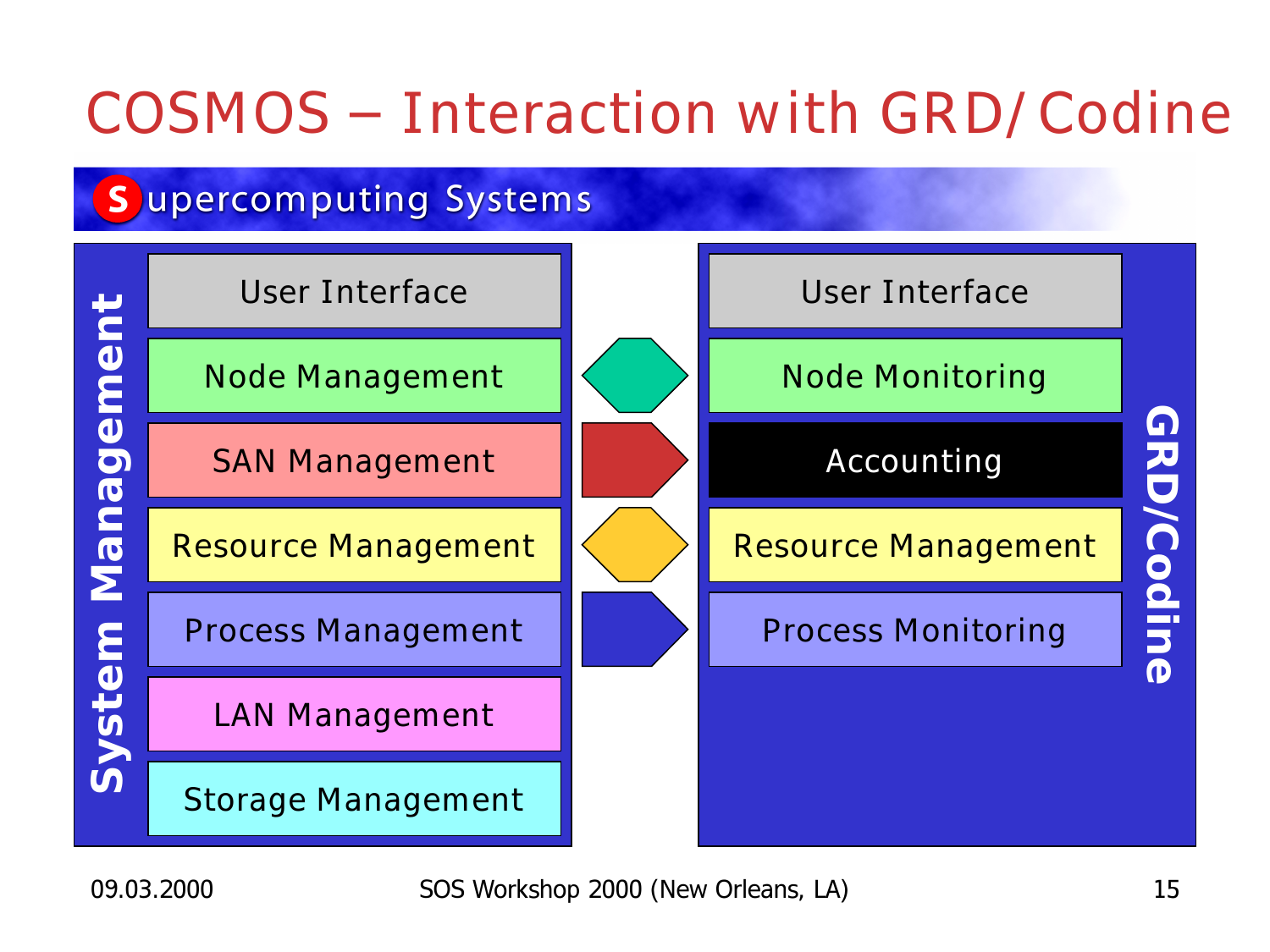

# COSMOS – Interaction with GRD/Codine
User Interface
User Interface
System Management
GRD/Codine
Node Management

Node Monitoring
SAN Management

Accounting
Resource Management

Resource Management
Process Management

Process Monitoring
LAN Management
Storage Management
09.03.2000
SOS Workshop 2000 (New Orleans, LA)
15